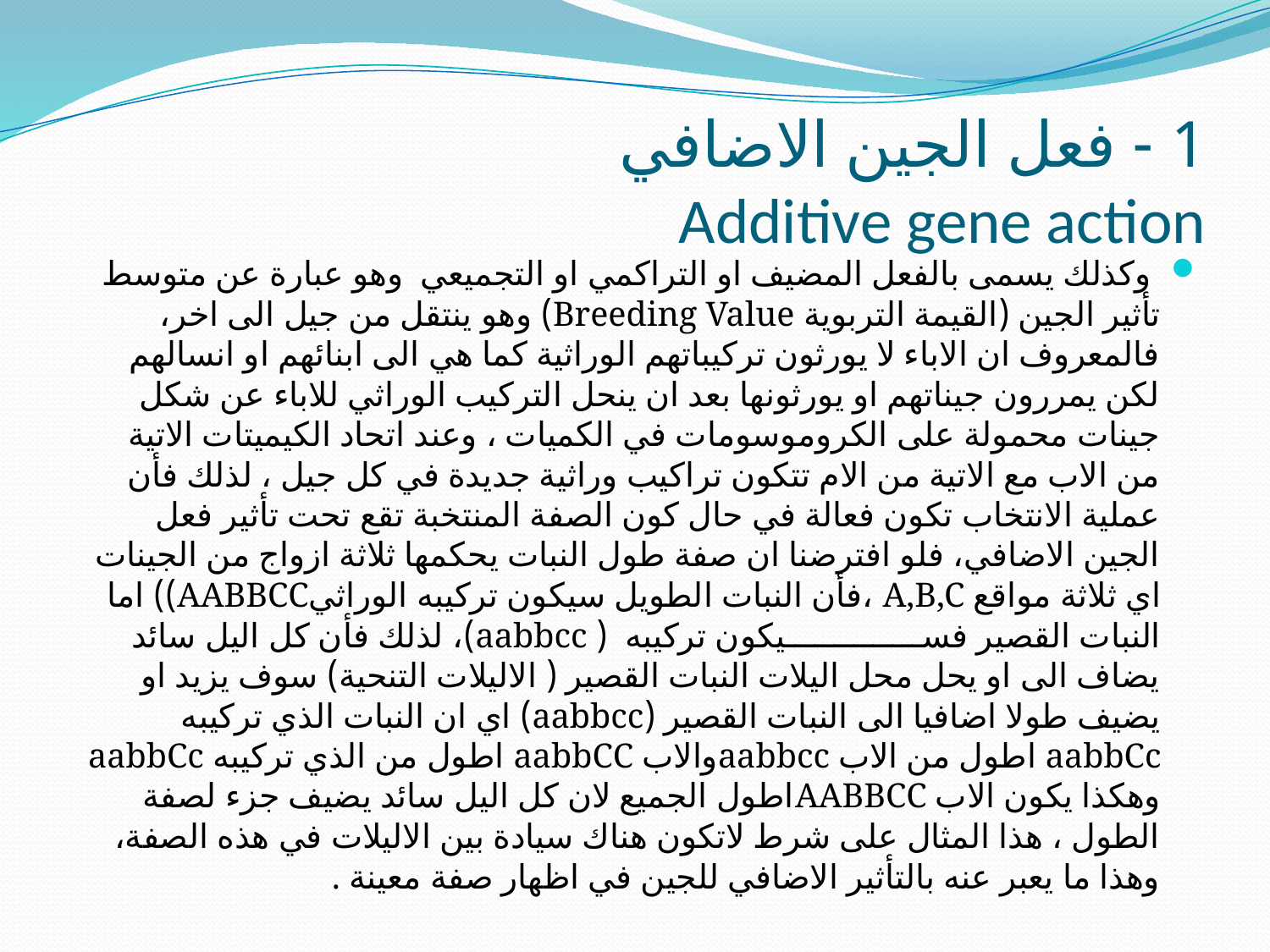

# 1 - فعل الجين الاضافي                      Additive gene action
 وكذلك يسمى بالفعل المضيف او التراكمي او التجميعي  وهو عبارة عن متوسط تأثير الجين (القيمة التربوية Breeding Value) وهو ينتقل من جيل الى اخر، فالمعروف ان الاباء لا يورثون تركيباتهم الوراثية كما هي الى ابنائهم او انسالهم لكن يمررون جيناتهم او يورثونها بعد ان ينحل التركيب الوراثي للاباء عن شكل جينات محمولة على الكروموسومات في الكميات ، وعند اتحاد الكيميتات الاتية من الاب مع الاتية من الام تتكون تراكيب وراثية جديدة في كل جيل ، لذلك فأن عملية الانتخاب تكون فعالة في حال كون الصفة المنتخبة تقع تحت تأثير فعل الجين الاضافي، فلو افترضنا ان صفة طول النبات يحكمها ثلاثة ازواج من الجينات اي ثلاثة مواقع A,B,C ،فأن النبات الطويل سيكون تركيبه الوراثيAABBCC)) اما النبات القصير فســــــــــــــيكون تركيبه  ( aabbcc)، لذلك فأن كل اليل سائد يضاف الى او يحل محل اليلات النبات القصير ( الاليلات التنحية) سوف يزيد او يضيف طولا اضافيا الى النبات القصير (aabbcc) اي ان النبات الذي تركيبه aabbCc اطول من الاب aabbccوالاب aabbCC اطول من الذي تركيبه aabbCc وهكذا يكون الاب AABBCCاطول الجميع لان كل اليل سائد يضيف جزء لصفة الطول ، هذا المثال على شرط لاتكون هناك سيادة بين الاليلات في هذه الصفة، وهذا ما يعبر عنه بالتأثير الاضافي للجين في اظهار صفة معينة .